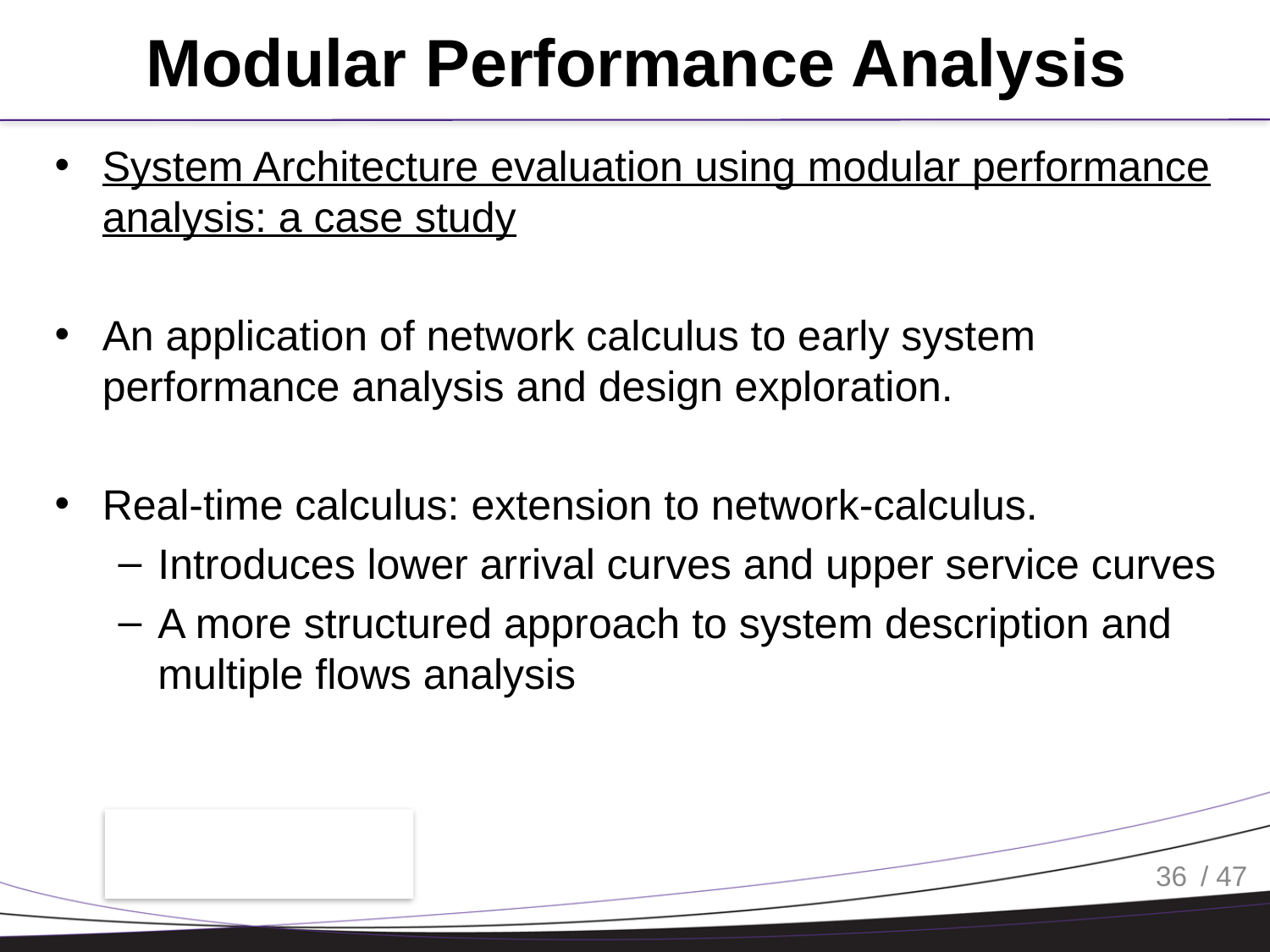

# Modular Performance Analysis
System Architecture evaluation using modular performance analysis: a case study

An application of network calculus to early system performance analysis and design exploration.

Real-time calculus: extension to network-calculus.
Introduces lower arrival curves and upper service curves
A more structured approach to system description and multiple flows analysis
36